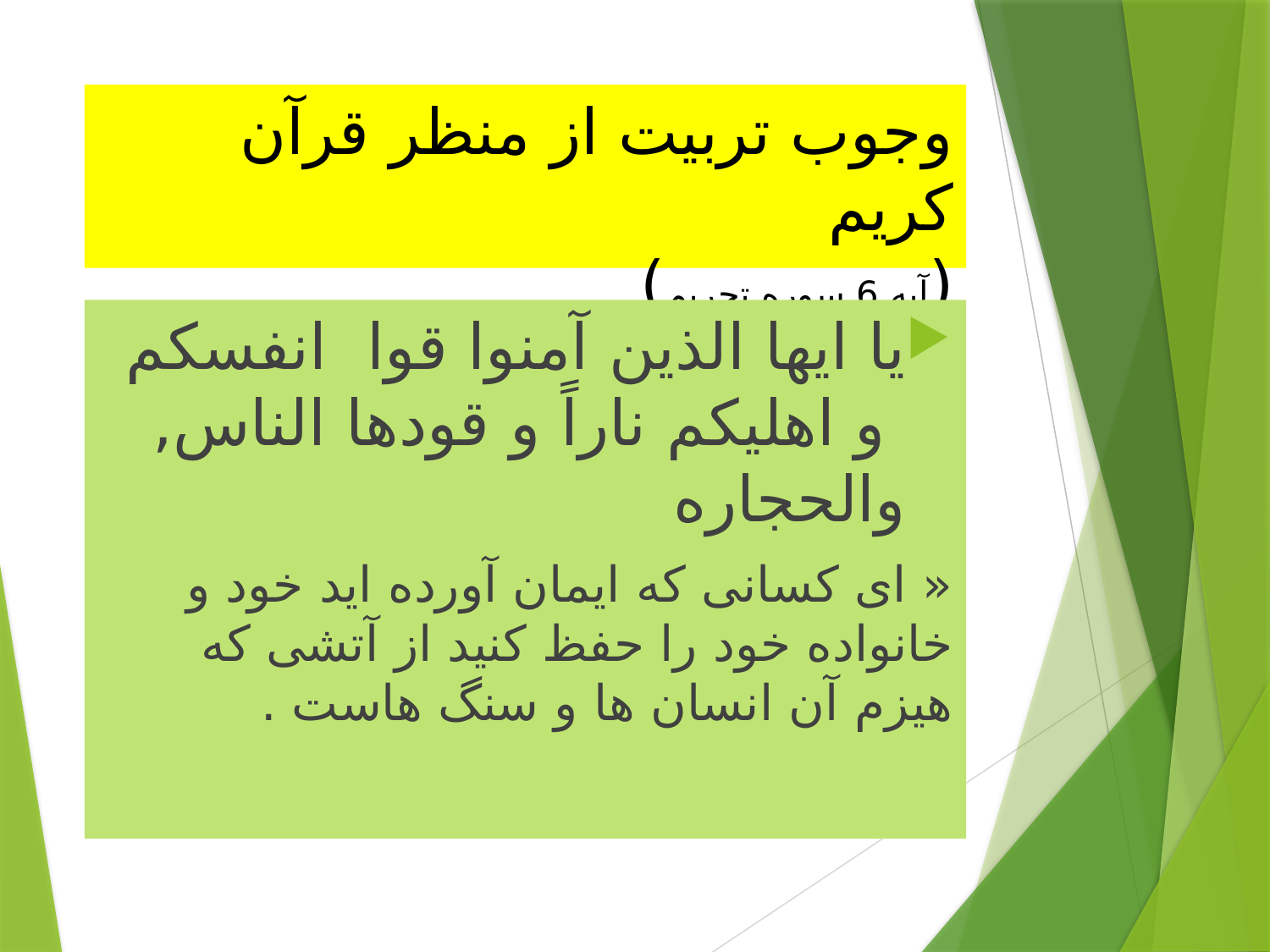

# وجوب تربیت از منظر قرآن کریم (آیه 6 سوره تحریم)
یا ایها الذین آمنوا قوا  انفسکم   و اهلیکم ناراً و قودها الناس, والحجاره
« ای کسانی که ایمان آورده اید خود و خانواده خود را حفظ کنید از آتشی که هیزم آن انسان ها و سنگ هاست .